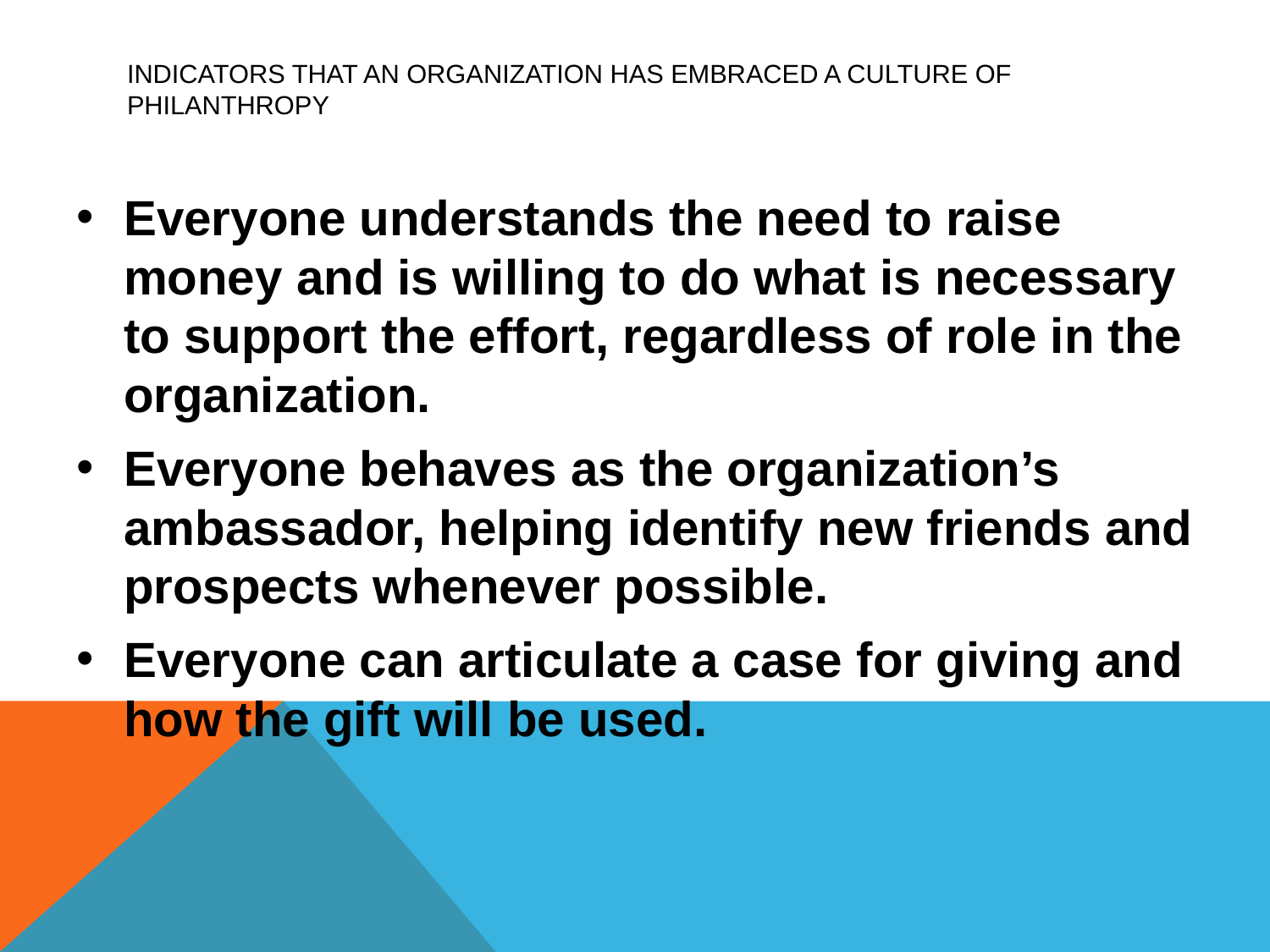

# Indicators that an organization has embraced a culture of philanthropy
Everyone understands the need to raise money and is willing to do what is necessary to support the effort, regardless of role in the organization.
Everyone behaves as the organization’s ambassador, helping identify new friends and prospects whenever possible.
Everyone can articulate a case for giving and how the gift will be used.